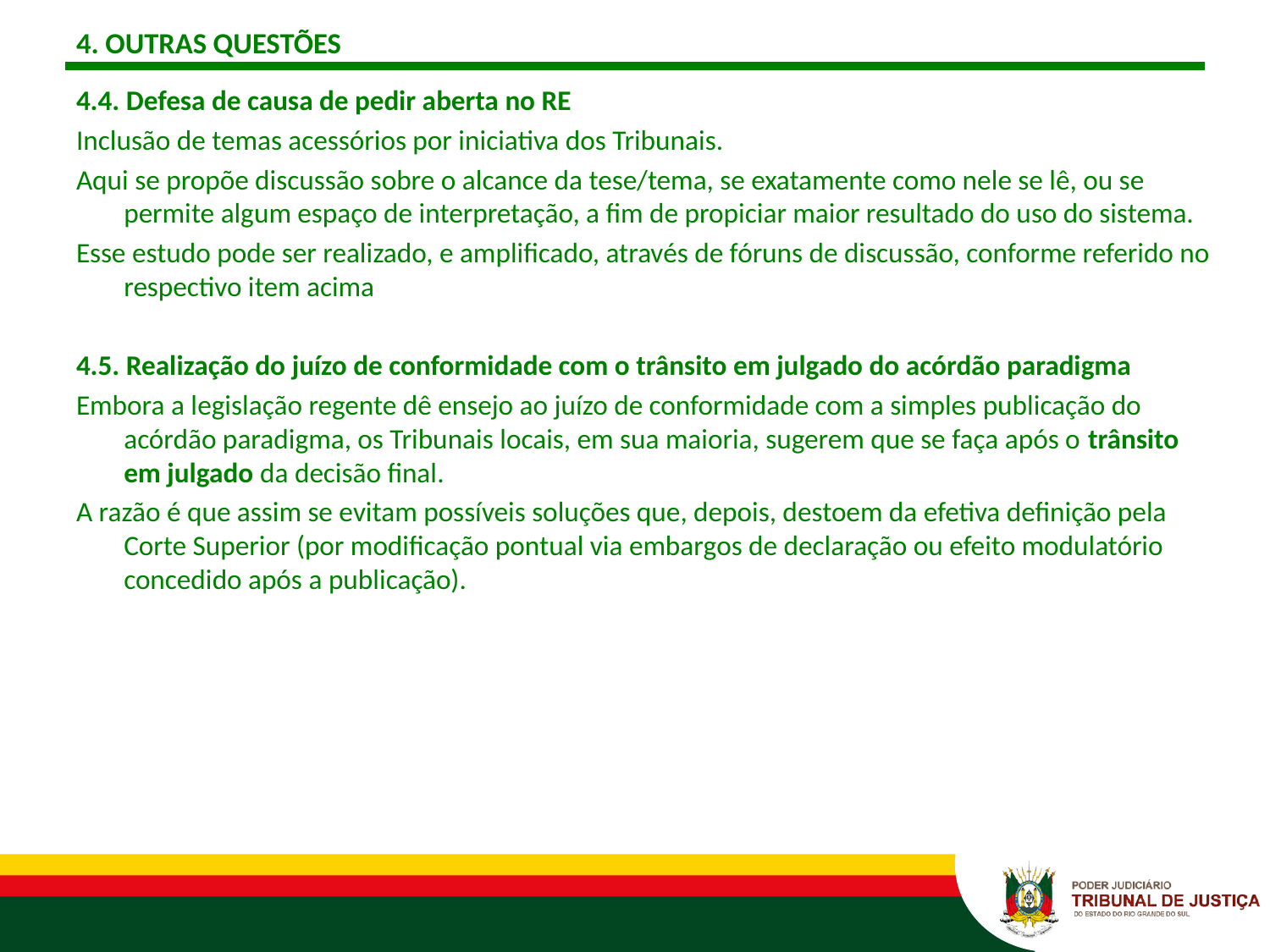

# 4. OUTRAS QUESTÕES
4.4. Defesa de causa de pedir aberta no RE
Inclusão de temas acessórios por iniciativa dos Tribunais.
Aqui se propõe discussão sobre o alcance da tese/tema, se exatamente como nele se lê, ou se permite algum espaço de interpretação, a fim de propiciar maior resultado do uso do sistema.
Esse estudo pode ser realizado, e amplificado, através de fóruns de discussão, conforme referido no respectivo item acima

4.5. Realização do juízo de conformidade com o trânsito em julgado do acórdão paradigma
Embora a legislação regente dê ensejo ao juízo de conformidade com a simples publicação do acórdão paradigma, os Tribunais locais, em sua maioria, sugerem que se faça após o trânsito em julgado da decisão final.
A razão é que assim se evitam possíveis soluções que, depois, destoem da efetiva definição pela Corte Superior (por modificação pontual via embargos de declaração ou efeito modulatório concedido após a publicação).